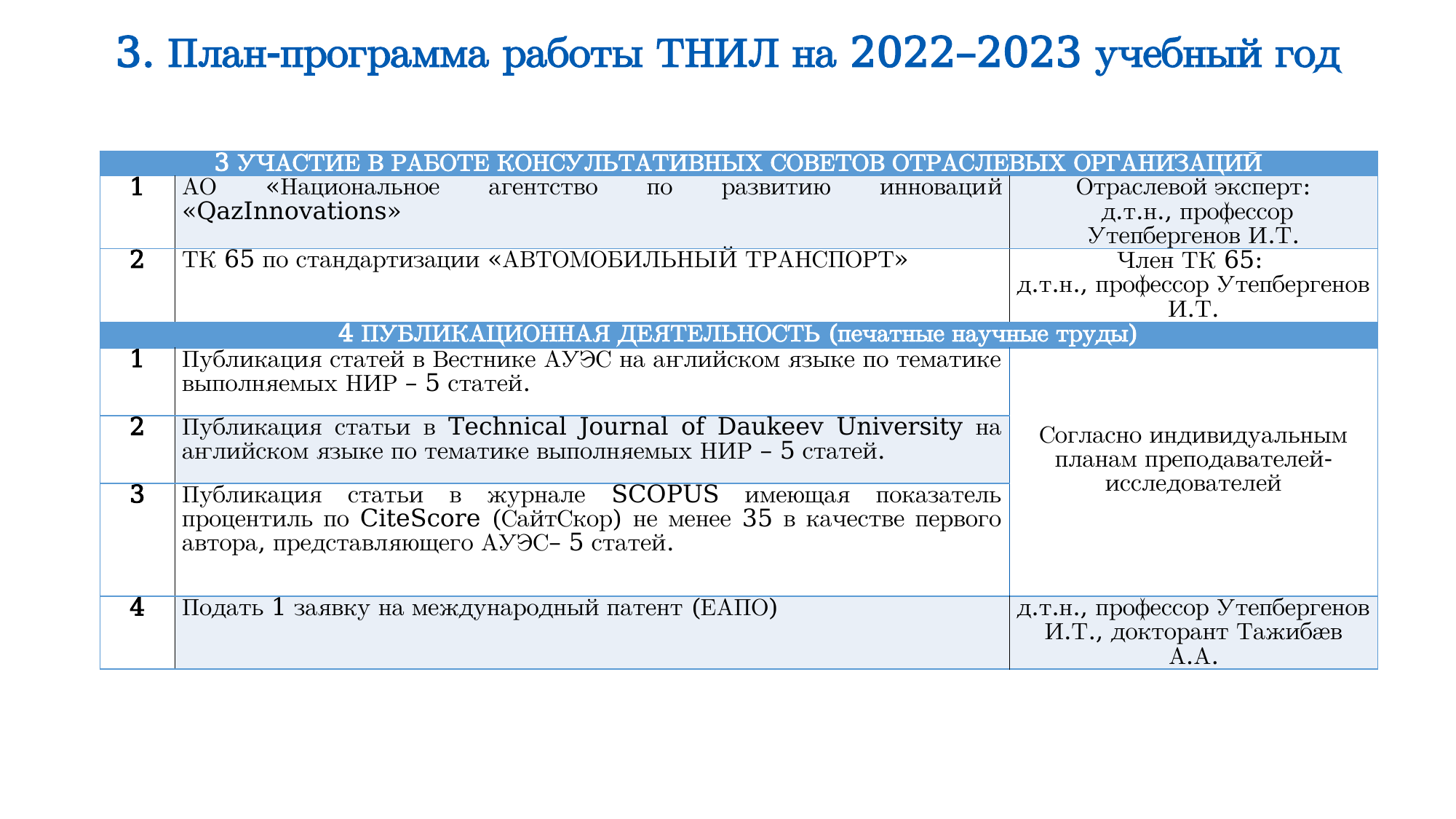

# 3. План-программа работы ТНИЛ на 2022–2023 учебный год
| 3 УЧАСТИЕ В РАБОТЕ КОНСУЛЬТАТИВНЫХ СОВЕТОВ ОТРАСЛЕВЫХ ОРГАНИЗАЦИЙ |  |  |
| --- | --- | --- |
| 1 | АО «Национальное агентство по развитию инноваций «QazInnovations» | Отраслевой эксперт: д.т.н., профессор Утепбергенов И.Т. |
| 2 | ТК 65 по стандартизации «АВТОМОБИЛЬНЫЙ ТРАНСПОРТ» | Член ТК 65: д.т.н., профессор Утепбергенов И.Т. |
| 4 ПУБЛИКАЦИОННАЯ ДЕЯТЕЛЬНОСТЬ (печатные научные труды) |  |  |
| 1 | Публикация статей в Вестнике АУЭС на английском языке по тематике выполняемых НИР – 5 статей. | Согласно индивидуальным планам преподавателей-исследователей |
| 2 | Публикация статьи в Technical Journal of Daukeev University на английском языке по тематике выполняемых НИР – 5 статей. |  |
| 3 | Публикация статьи в журнале SCOPUS имеющая показатель процентиль по CiteScore (СайтСкор) не менее 35 в качестве первого автора, представляющего АУЭС– 5 статей. |  |
| 4 | Подать 1 заявку на международный патент (ЕАПО) | д.т.н., профессор Утепбергенов И.Т., докторант Тажибаев А.А. |